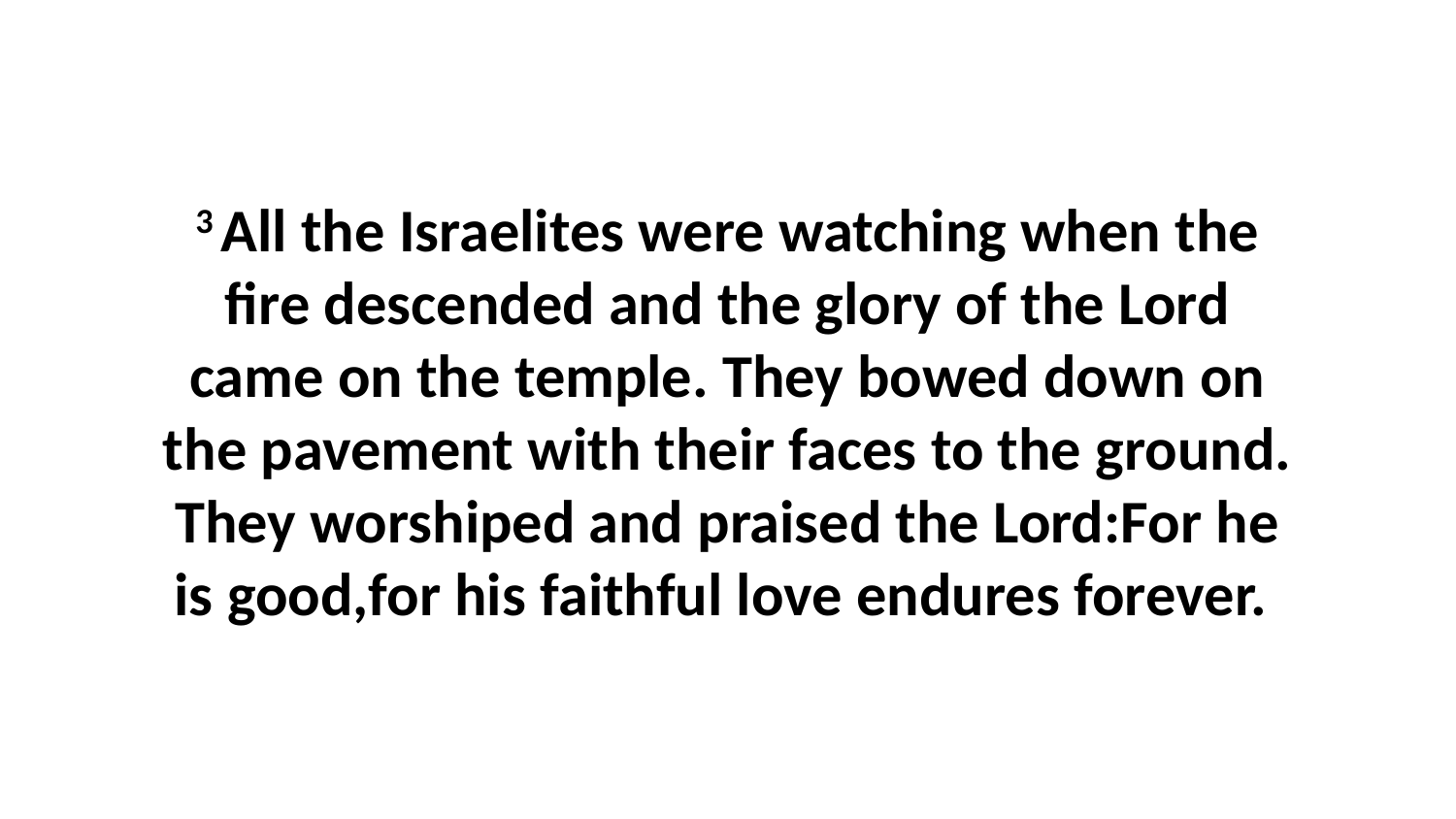

3 All the Israelites were watching when the fire descended and the glory of the Lord came on the temple. They bowed down on the pavement with their faces to the ground. They worshiped and praised the Lord:For he is good,for his faithful love endures forever.